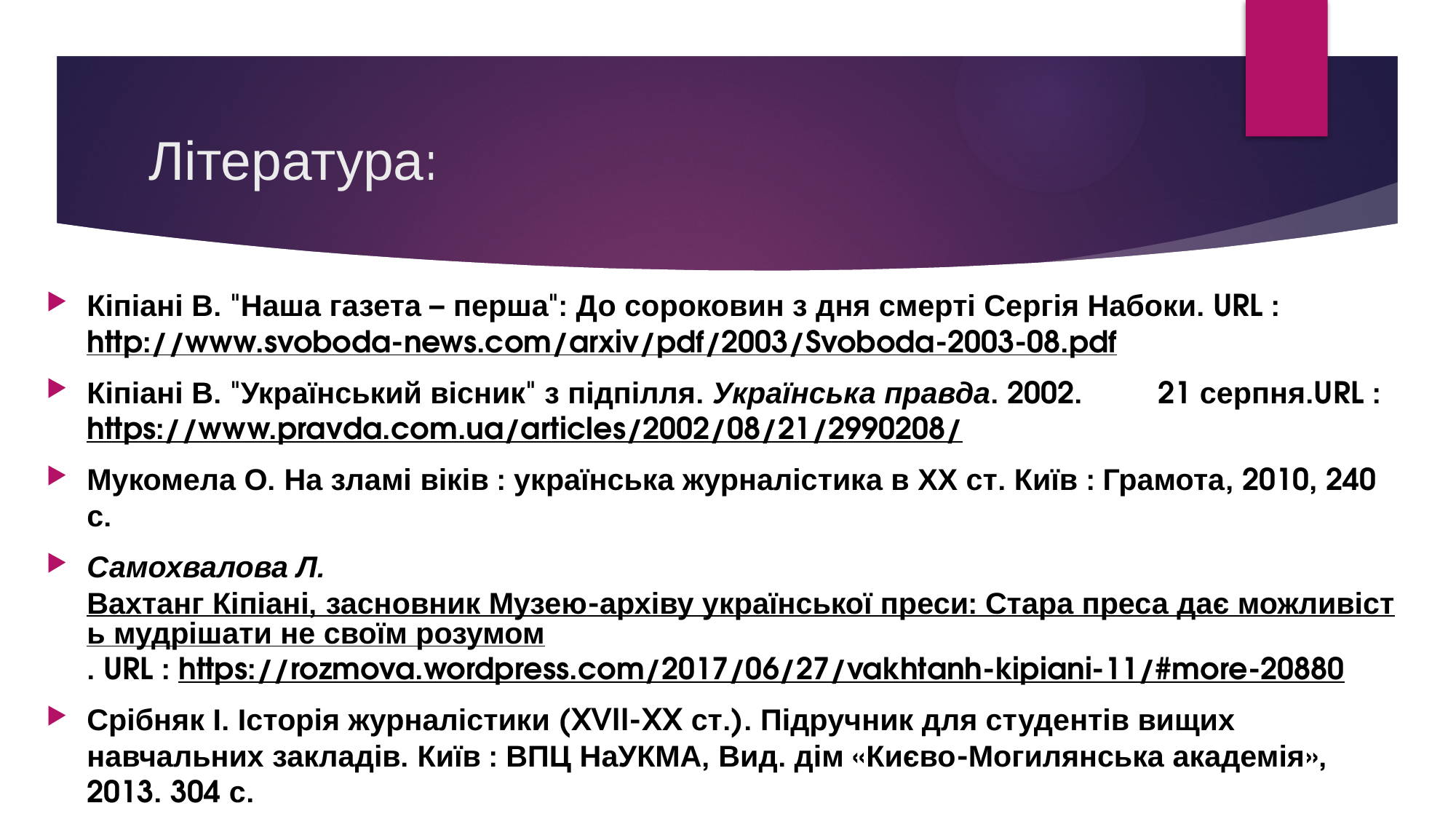

# Література:
Кіпіані В. "Наша газета – перша": До сороковин з дня смерті Сергія Набоки. URL :  http://www.svoboda-news.com/arxiv/pdf/2003/Svoboda-2003-08.pdf
Кіпіані В. "Український вісник" з підпілля. Українська правда. 2002.         21 серпня.URL : https://www.pravda.com.ua/articles/2002/08/21/2990208/
Мукомела О. На зламі віків : українська журналістика в ХХ ст. Київ : Грамота, 2010, 240 с.
Самохвалова Л. Вахтанг Кіпіані, засновник Музею-архіву української преси: Стара преса дає можливість мудрішати не своїм розумом. URL : https://rozmova.wordpress.com/2017/06/27/vakhtanh-kipiani-11/#more-20880
Срібняк І. Історія журналістики (XVII-XX ст.). Підручник для студентів вищих навчальних закладів. Київ : ВПЦ НаУКМА, Вид. дім «Києво-Могилянська академія», 2013. 304 с.